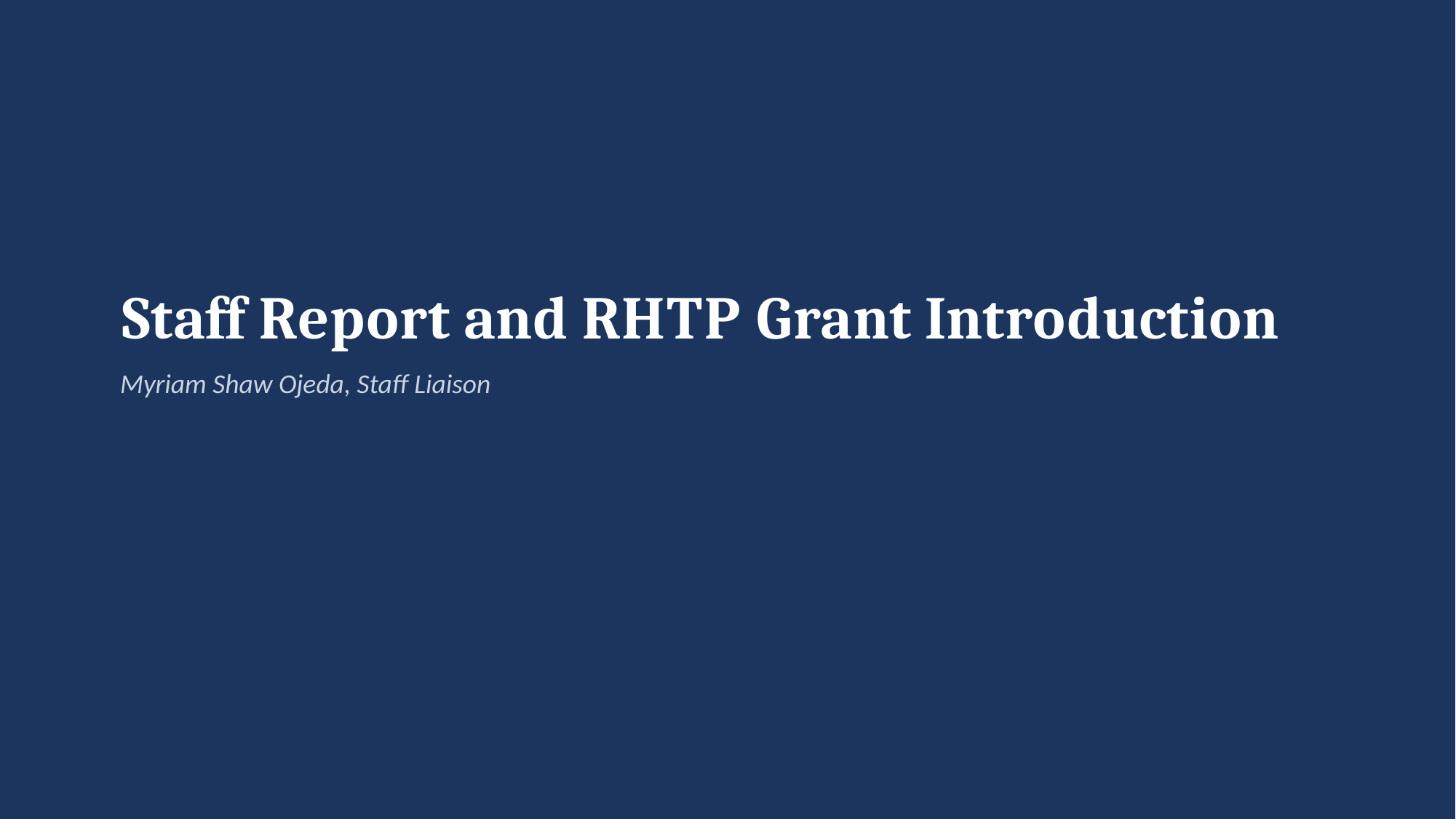

Staff Report and RHTP Grant Introduction
Myriam Shaw Ojeda, Staff Liaison